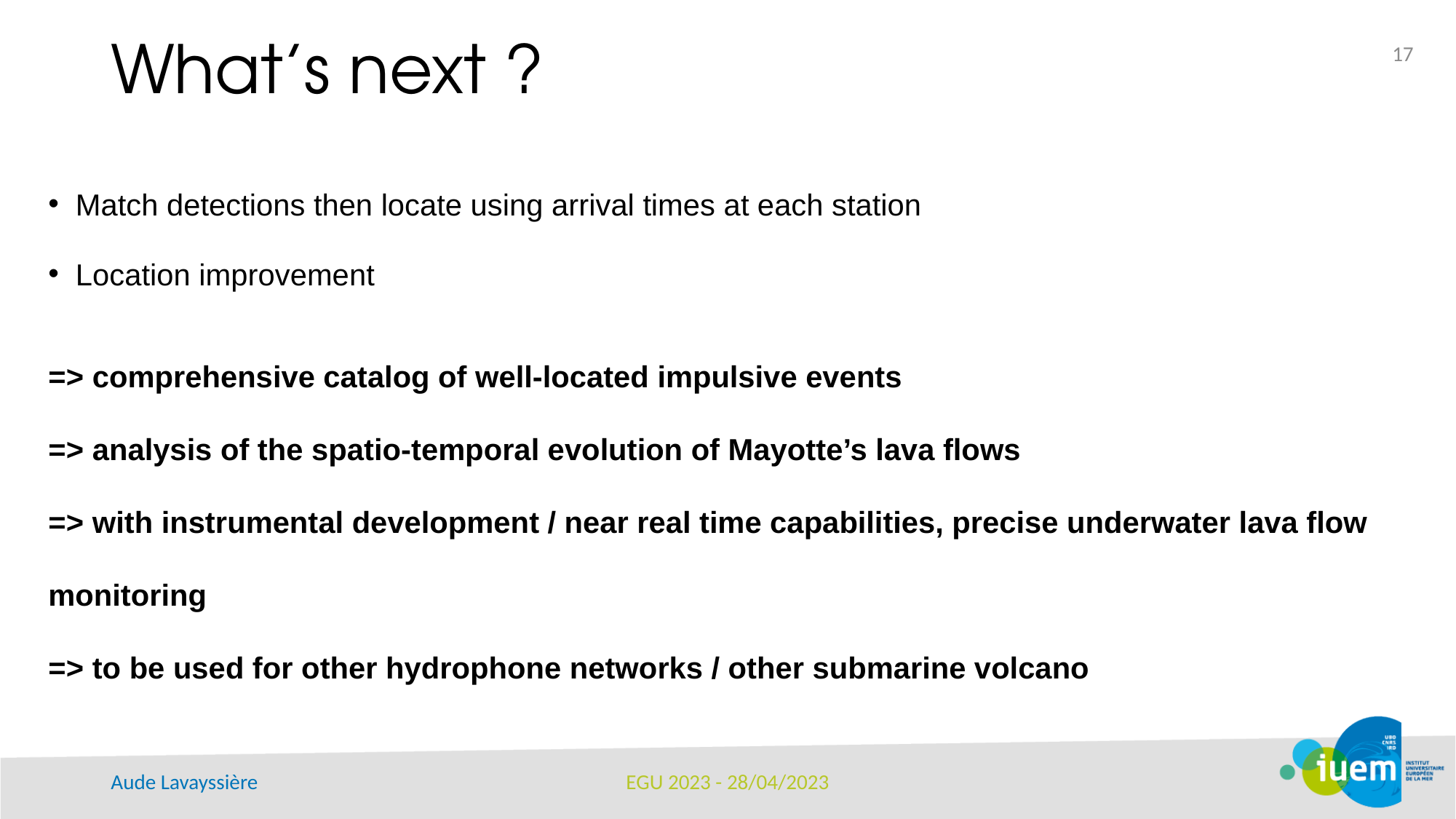

What’s next ?
17
Match detections then locate using arrival times at each station
Location improvement
=> comprehensive catalog of well-located impulsive events
=> analysis of the spatio-temporal evolution of Mayotte’s lava flows
=> with instrumental development / near real time capabilities, precise underwater lava flow monitoring
=> to be used for other hydrophone networks / other submarine volcano
Aude Lavayssière
EGU 2023 - 28/04/2023